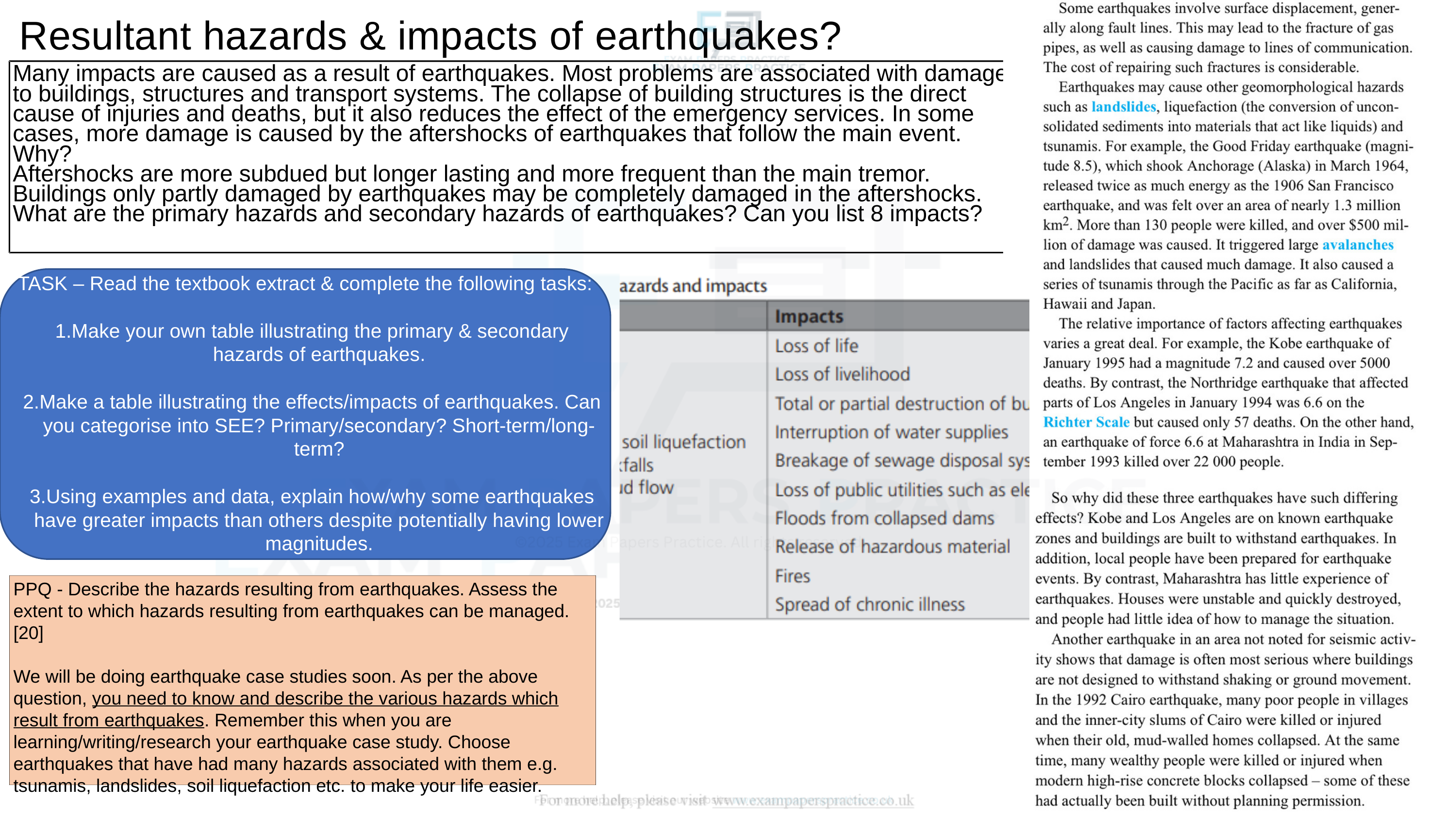

Resultant hazards & impacts of earthquakes?

Many impacts are caused as a result of earthquakes. Most problems are associated with damage to buildings, structures and transport systems. The collapse of building structures is the direct cause of injuries and deaths, but it also reduces the effect of the emergency services. In some cases, more damage is caused by the aftershocks of earthquakes that follow the main event. Why?
Aftershocks are more subdued but longer lasting and more frequent than the main tremor. Buildings only partly damaged by earthquakes may be completely damaged in the aftershocks.
What are the primary hazards and secondary hazards of earthquakes? Can you list 8 impacts?

TASK – Read the textbook extract & complete the following tasks:

Make your own table illustrating the primary & secondary hazards of earthquakes.

Make a table illustrating the effects/impacts of earthquakes. Can you categorise into SEE? Primary/secondary? Short-term/long-term?

Using examples and data, explain how/why some earthquakes have greater impacts than others despite potentially having lower magnitudes.

PPQ - Describe the hazards resulting from earthquakes. Assess the extent to which hazards resulting from earthquakes can be managed. [20]

We will be doing earthquake case studies soon. As per the above question, you need to know and describe the various hazards which result from earthquakes. Remember this when you are learning/writing/research your earthquake case study. Choose earthquakes that have had many hazards associated with them e.g. tsunamis, landslides, soil liquefaction etc. to make your life easier.